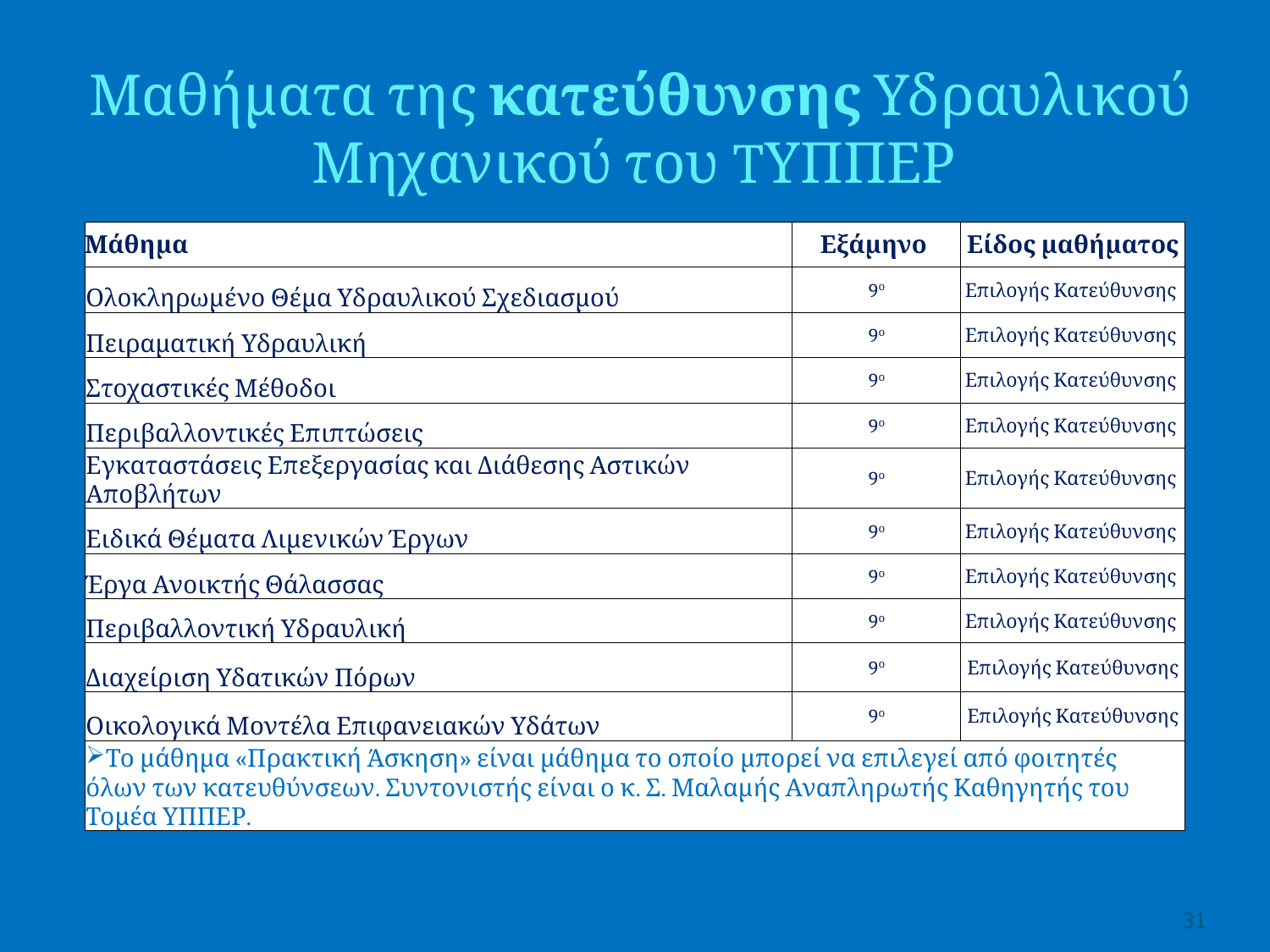

Μαθήματα της κατεύθυνσης Υδραυλικού Μηχανικού του TΥΠΠΕΡ
| Μάθημα | Εξάμηνο | Είδος μαθήματος |
| --- | --- | --- |
| Ολοκληρωμένο Θέμα Υδραυλικού Σχεδιασμού | 9ο | Επιλογής Κατεύθυνσης |
| Πειραματική Υδραυλική | 9ο | Επιλογής Κατεύθυνσης |
| Στοχαστικές Μέθοδοι | 9ο | Επιλογής Κατεύθυνσης |
| Περιβαλλοντικές Επιπτώσεις | 9ο | Επιλογής Κατεύθυνσης |
| Εγκαταστάσεις Επεξεργασίας και Διάθεσης Αστικών Αποβλήτων | 9ο | Επιλογής Κατεύθυνσης |
| Ειδικά Θέματα Λιμενικών Έργων | 9ο | Επιλογής Κατεύθυνσης |
| Έργα Ανοικτής Θάλασσας | 9ο | Επιλογής Κατεύθυνσης |
| Περιβαλλοντική Υδραυλική | 9ο | Επιλογής Κατεύθυνσης |
| Διαχείριση Υδατικών Πόρων | 9ο | Επιλογής Κατεύθυνσης |
| Οικολογικά Μοντέλα Επιφανειακών Υδάτων | 9ο | Επιλογής Κατεύθυνσης |
| Το μάθημα «Πρακτική Άσκηση» είναι μάθημα το οποίο μπορεί να επιλεγεί από φοιτητές όλων των κατευθύνσεων. Συντονιστής είναι ο κ. Σ. Μαλαμής Αναπληρωτής Καθηγητής του Τομέα ΥΠΠΕΡ. |  |  |
31